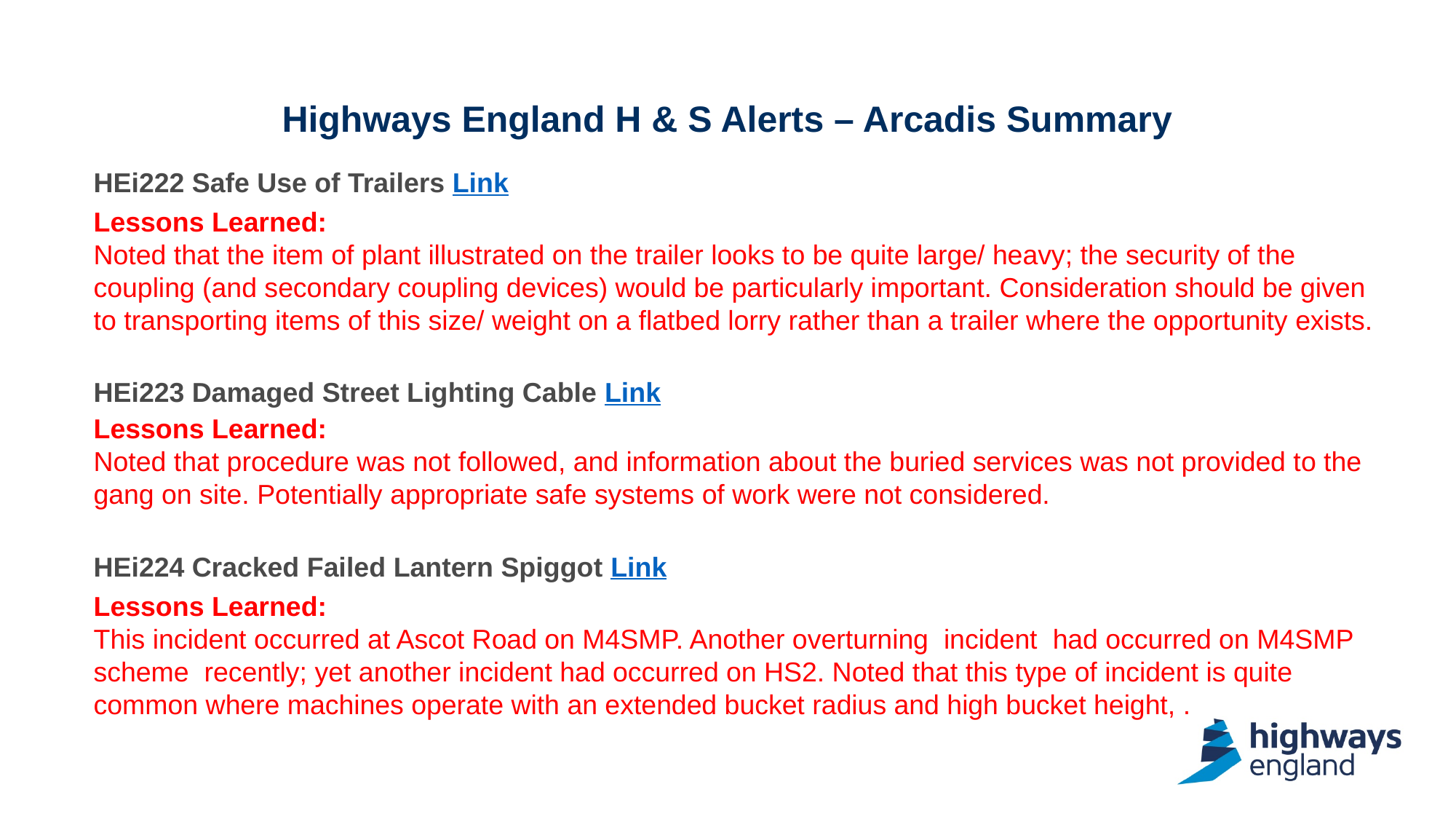

# Highways England H & S Alerts – Arcadis Summary

HEi222 Safe Use of Trailers Link
Lessons Learned:
Noted that the item of plant illustrated on the trailer looks to be quite large/ heavy; the security of the coupling (and secondary coupling devices) would be particularly important. Consideration should be given to transporting items of this size/ weight on a flatbed lorry rather than a trailer where the opportunity exists.

HEi223 Damaged Street Lighting Cable Link
Lessons Learned:
Noted that procedure was not followed, and information about the buried services was not provided to the gang on site. Potentially appropriate safe systems of work were not considered.

HEi224 Cracked Failed Lantern Spiggot Link
Lessons Learned:
This incident occurred at Ascot Road on M4SMP. Another overturning  incident  had occurred on M4SMP scheme  recently; yet another incident had occurred on HS2. Noted that this type of incident is quite common where machines operate with an extended bucket radius and high bucket height, .